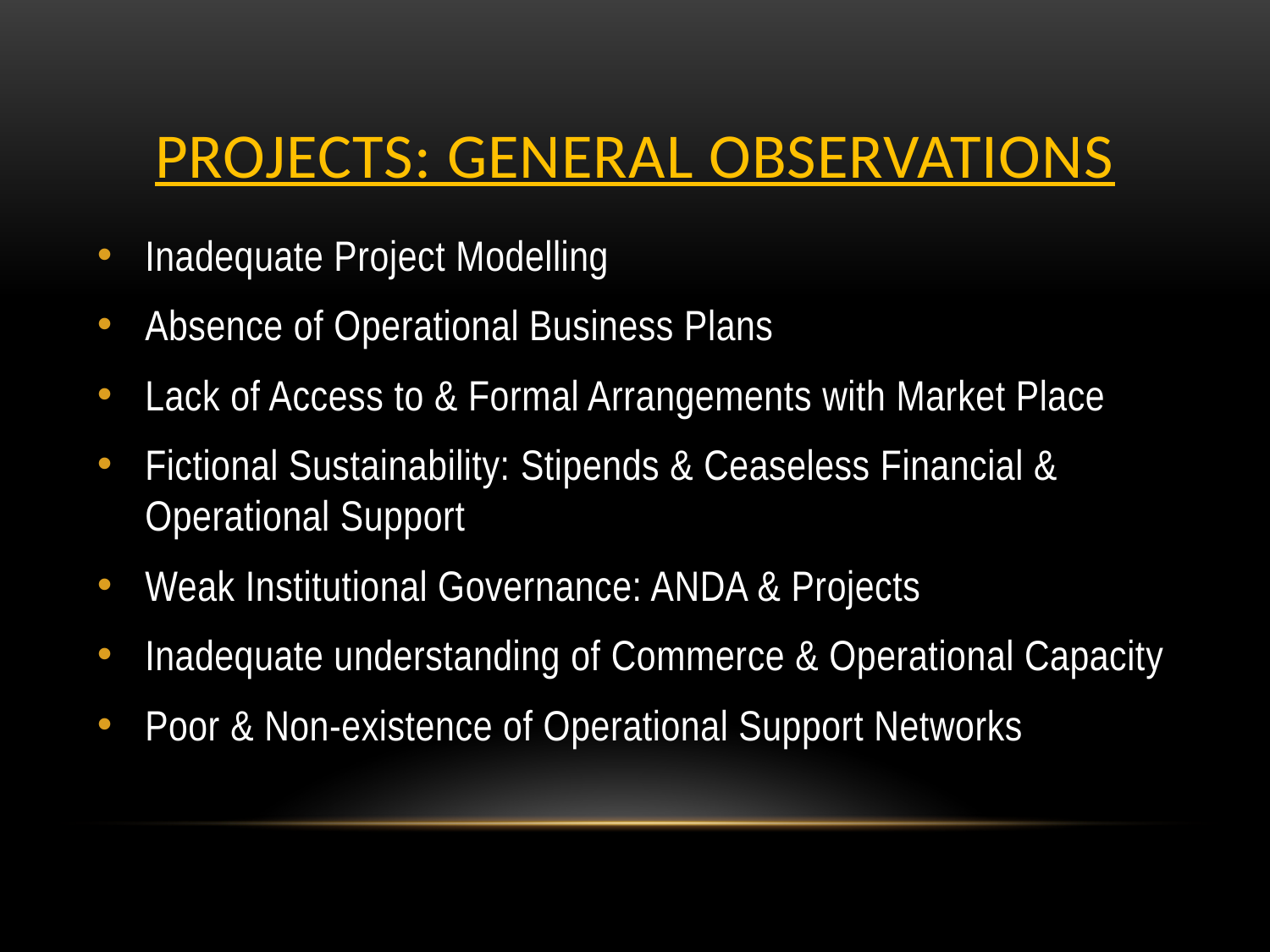

# PROJECTS: GENERAL OBSERVATIONS
Inadequate Project Modelling
Absence of Operational Business Plans
Lack of Access to & Formal Arrangements with Market Place
Fictional Sustainability: Stipends & Ceaseless Financial & Operational Support
Weak Institutional Governance: ANDA & Projects
Inadequate understanding of Commerce & Operational Capacity
Poor & Non-existence of Operational Support Networks